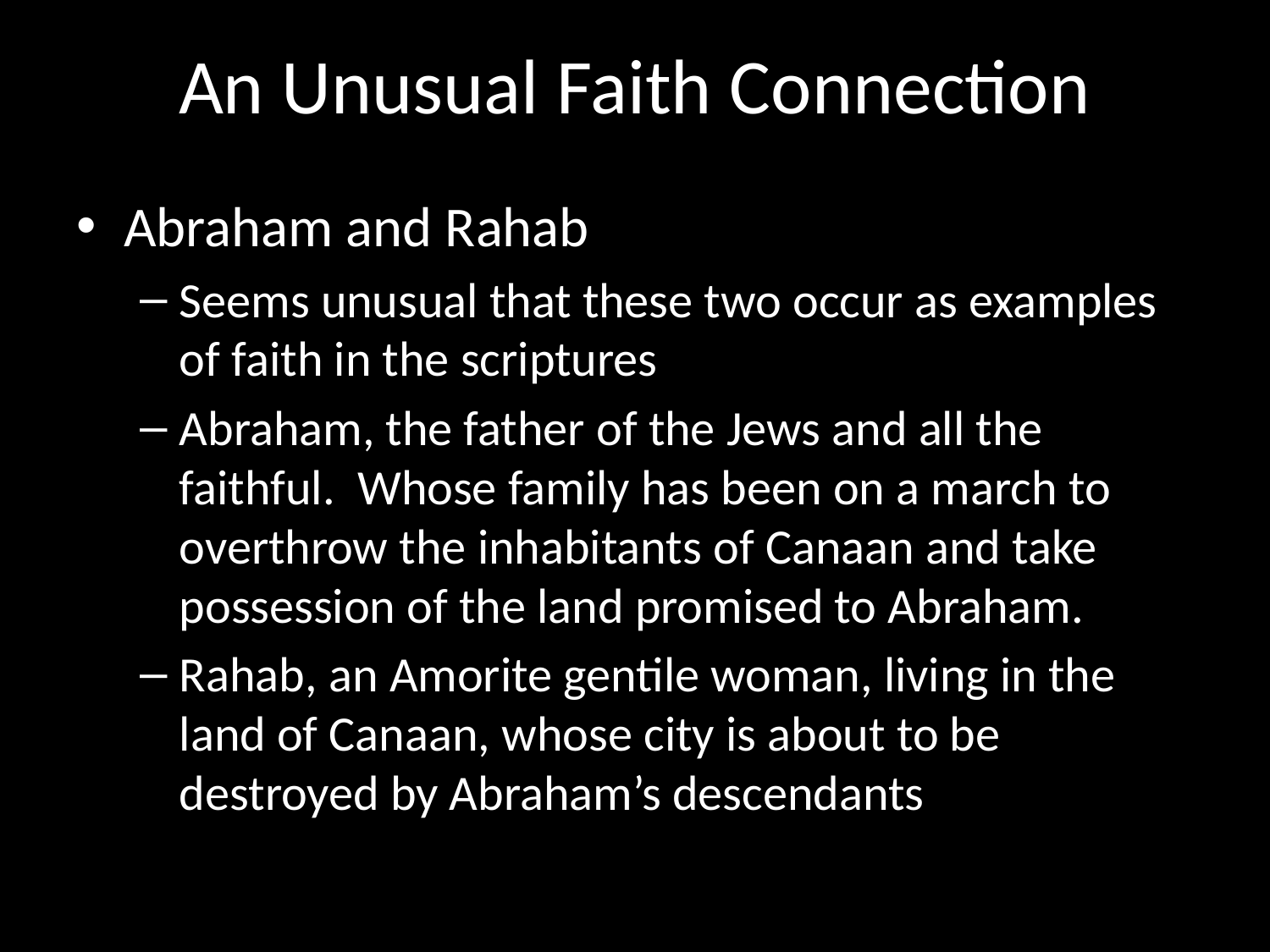

# An Unusual Faith Connection
Abraham and Rahab
Seems unusual that these two occur as examples of faith in the scriptures
Abraham, the father of the Jews and all the faithful.  Whose family has been on a march to overthrow the inhabitants of Canaan and take possession of the land promised to Abraham.
Rahab, an Amorite gentile woman, living in the land of Canaan, whose city is about to be destroyed by Abraham’s descendants